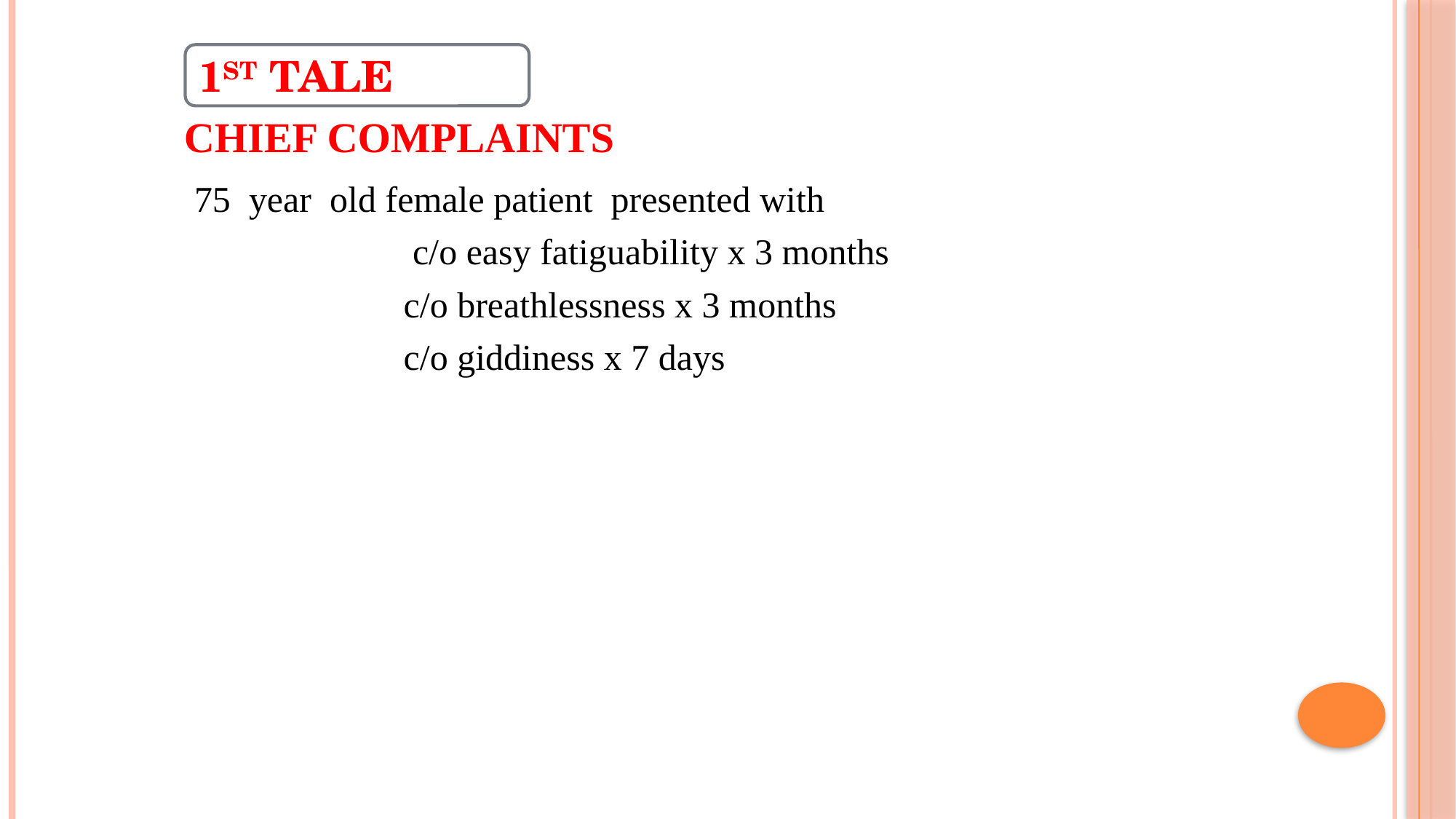

1ST TALE
# Chief complaints
75  year  old female patient  presented with
		c/o easy fatiguability x 3 months
                       c/o breathlessness x 3 months
                       c/o giddiness x 7 days